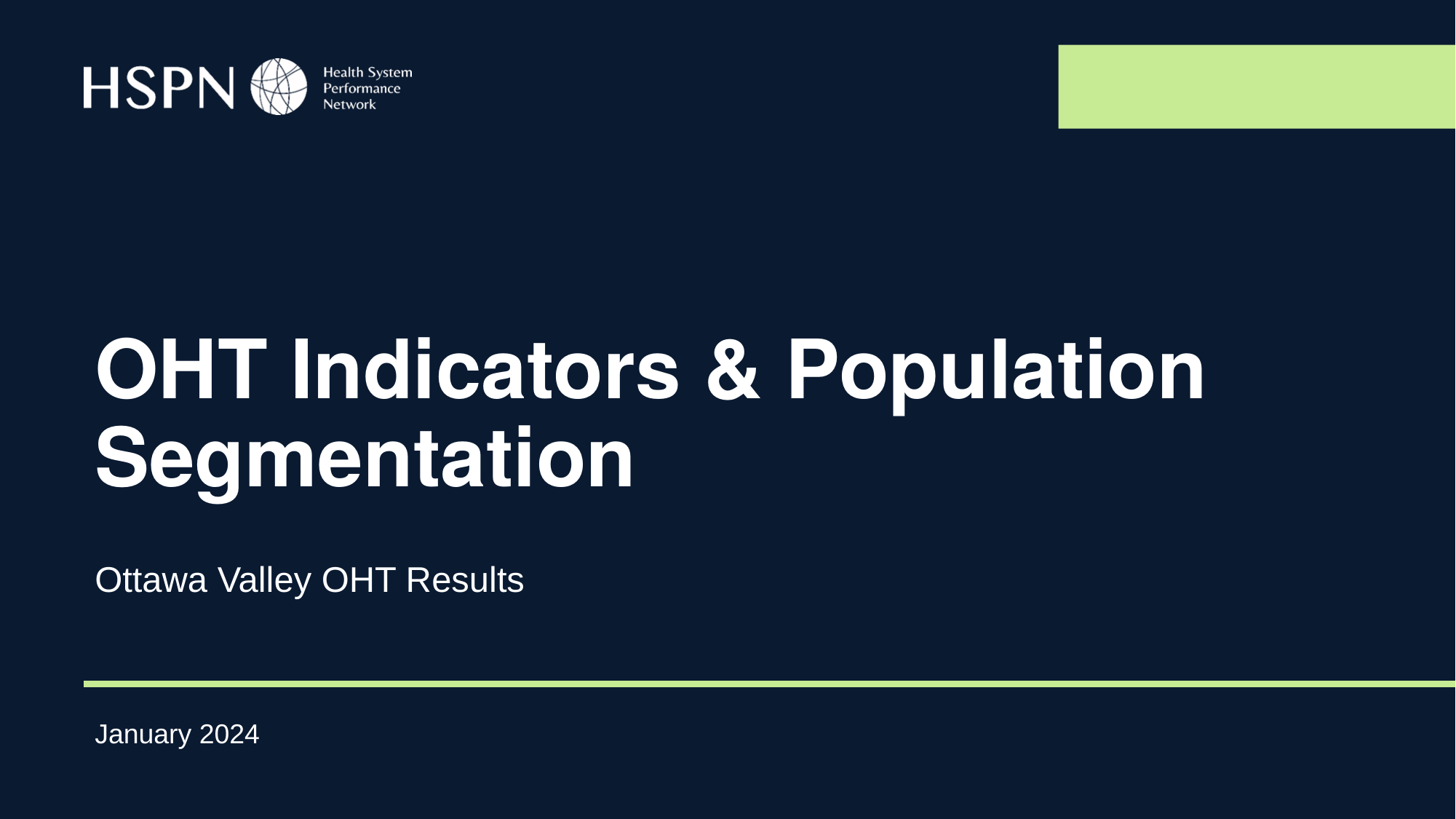

# OHT Indicators & Population Segmentation
Ottawa Valley OHT Results
January 2024